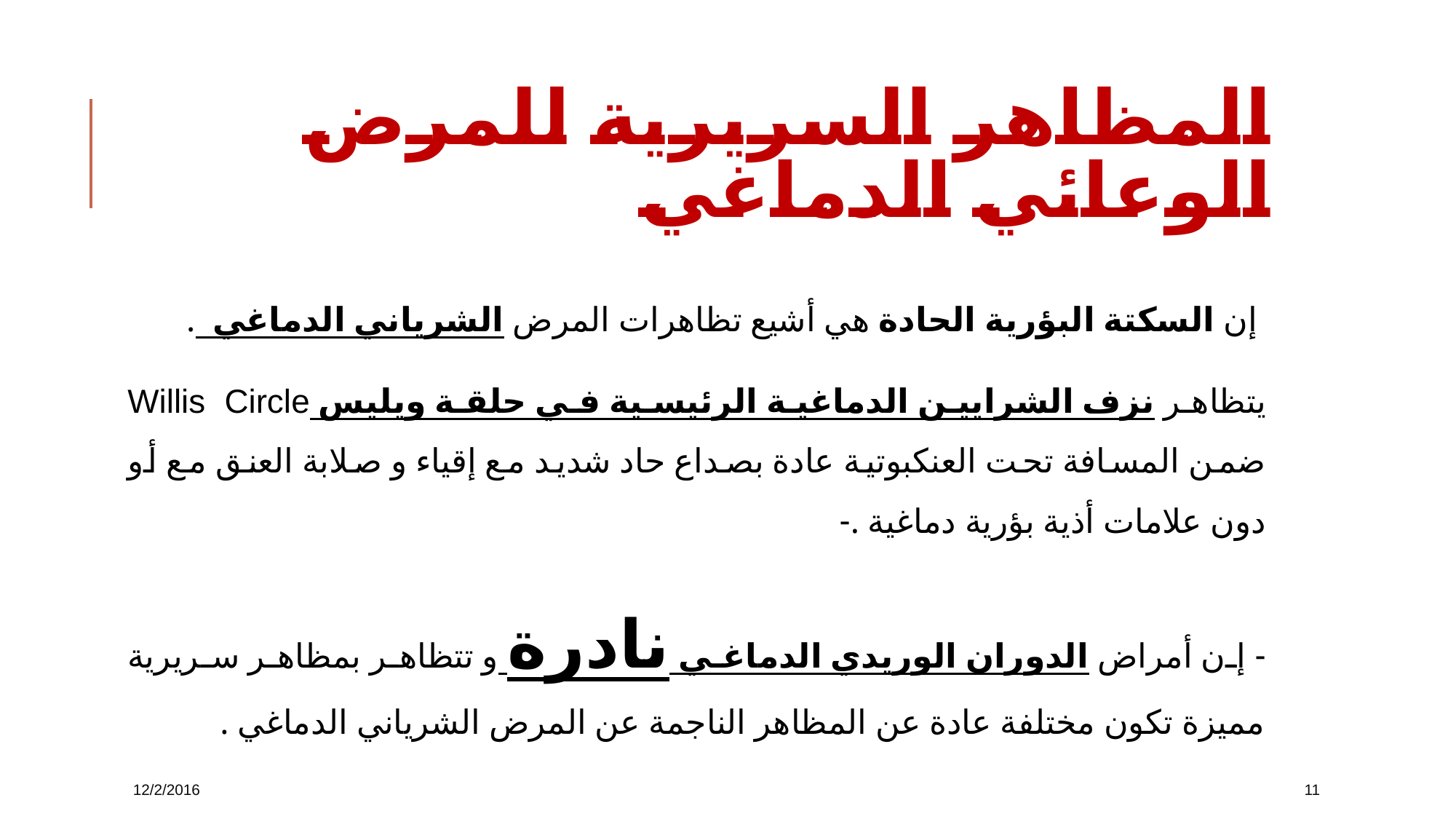

# المظاهر السريرية للمرض الوعائي الدماغي
 إن السكتة البؤرية الحادة هي أشيع تظاهرات المرض الشرياني الدماغي  .
يتظاهر نزف الشرايين الدماغية الرئيسية في حلقة ويليس Willis Circle ضمن المسافة تحت العنكبوتية عادة بصداع حاد شديد مع إقياء و صلابة العنق مع أو دون علامات أذية بؤرية دماغية .-
- إن أمراض الدوران الوريدي الدماغي نادرة و تتظاهر بمظاهر سريرية مميزة تكون مختلفة عادة عن المظاهر الناجمة عن المرض الشرياني الدماغي .
12/2/2016
11